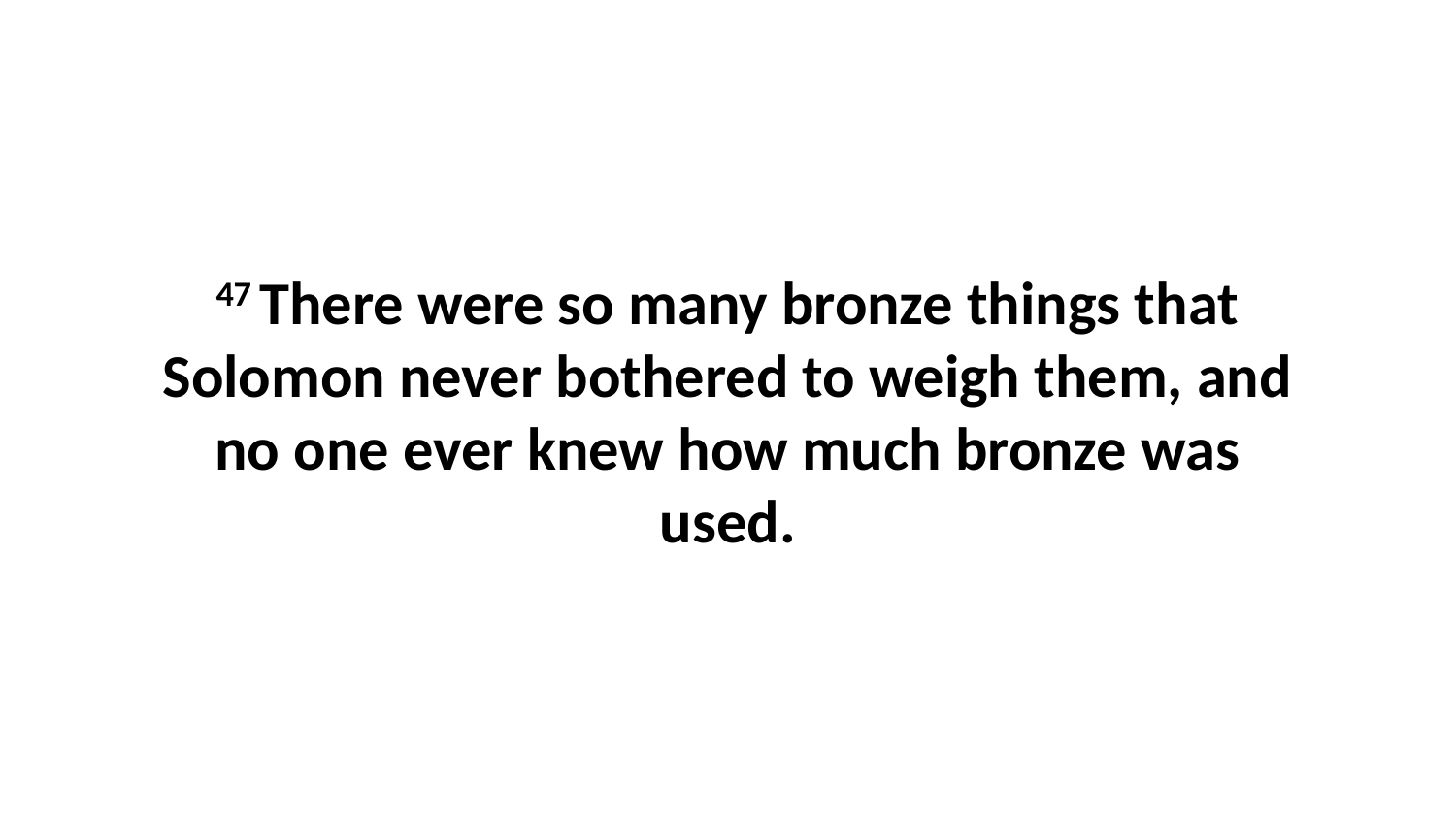

47 There were so many bronze things that Solomon never bothered to weigh them, and no one ever knew how much bronze was used.